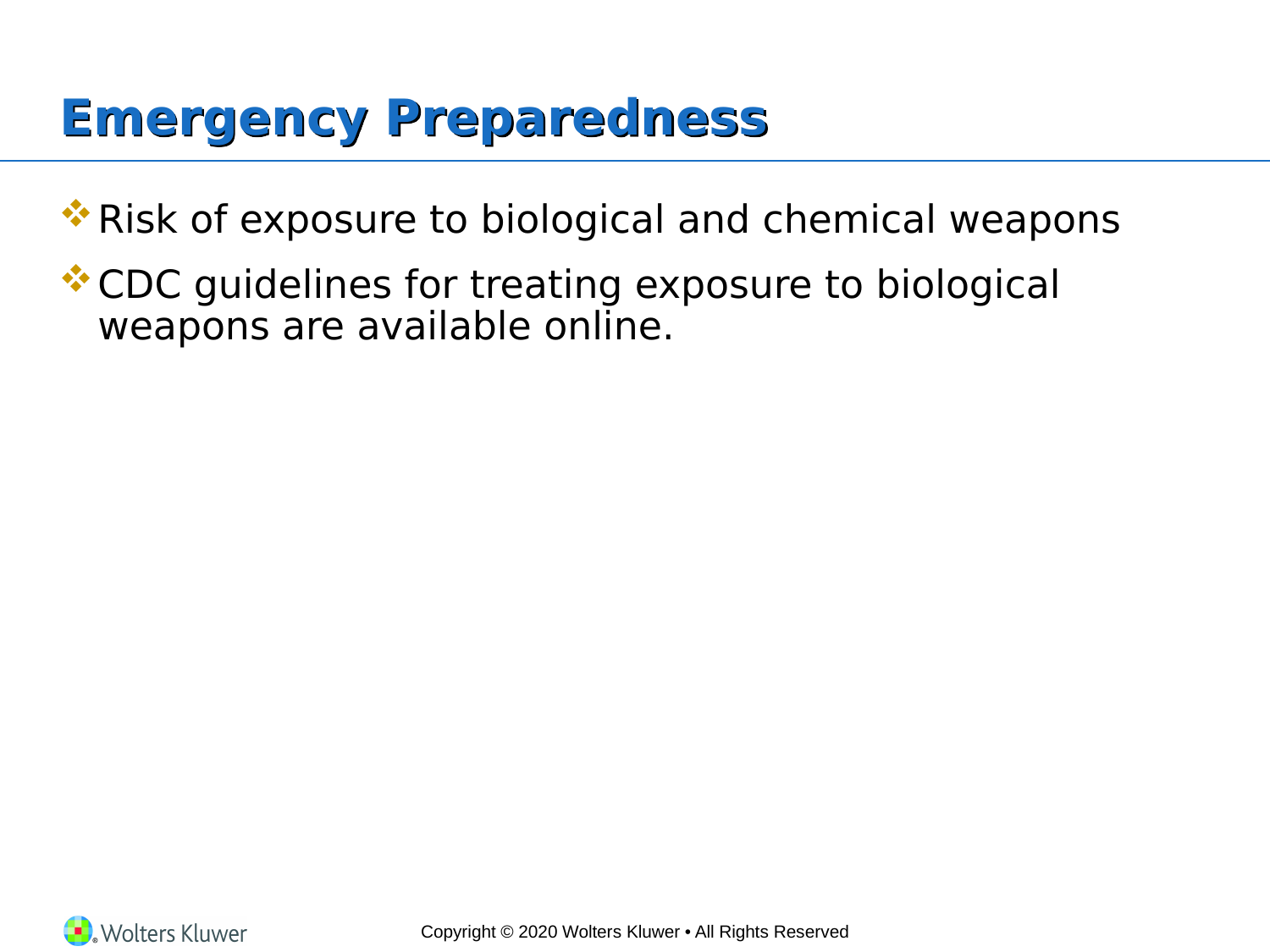

# Emergency Preparedness
Risk of exposure to biological and chemical weapons
CDC guidelines for treating exposure to biological weapons are available online.